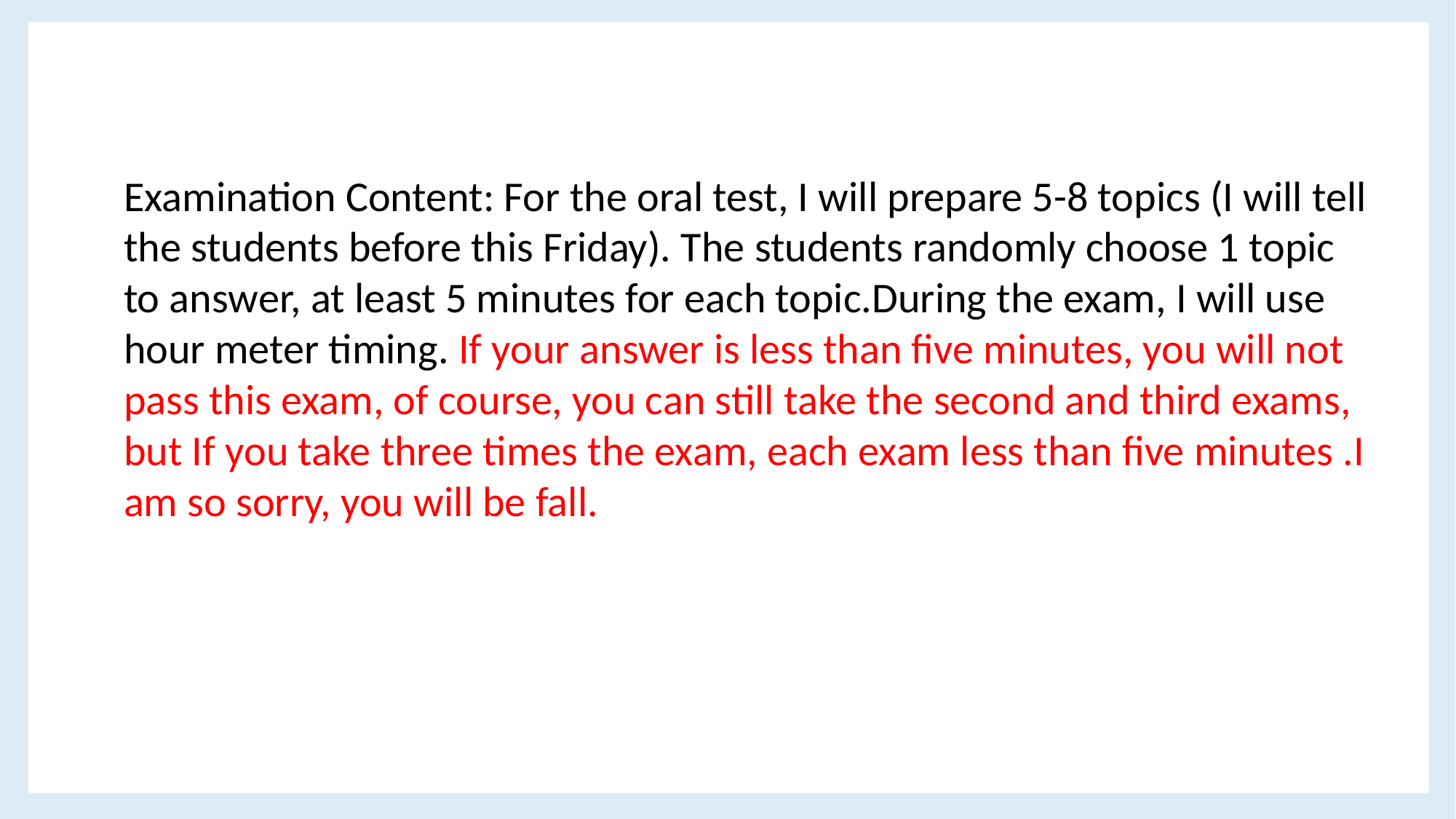

Examination Content: For the oral test, I will prepare 5-8 topics (I will tell the students before this Friday). The students randomly choose 1 topic to answer, at least 5 minutes for each topic.During the exam, I will use hour meter timing. If your answer is less than five minutes, you will not pass this exam, of course, you can still take the second and third exams, but If you take three times the exam, each exam less than five minutes .I am so sorry, you will be fall.